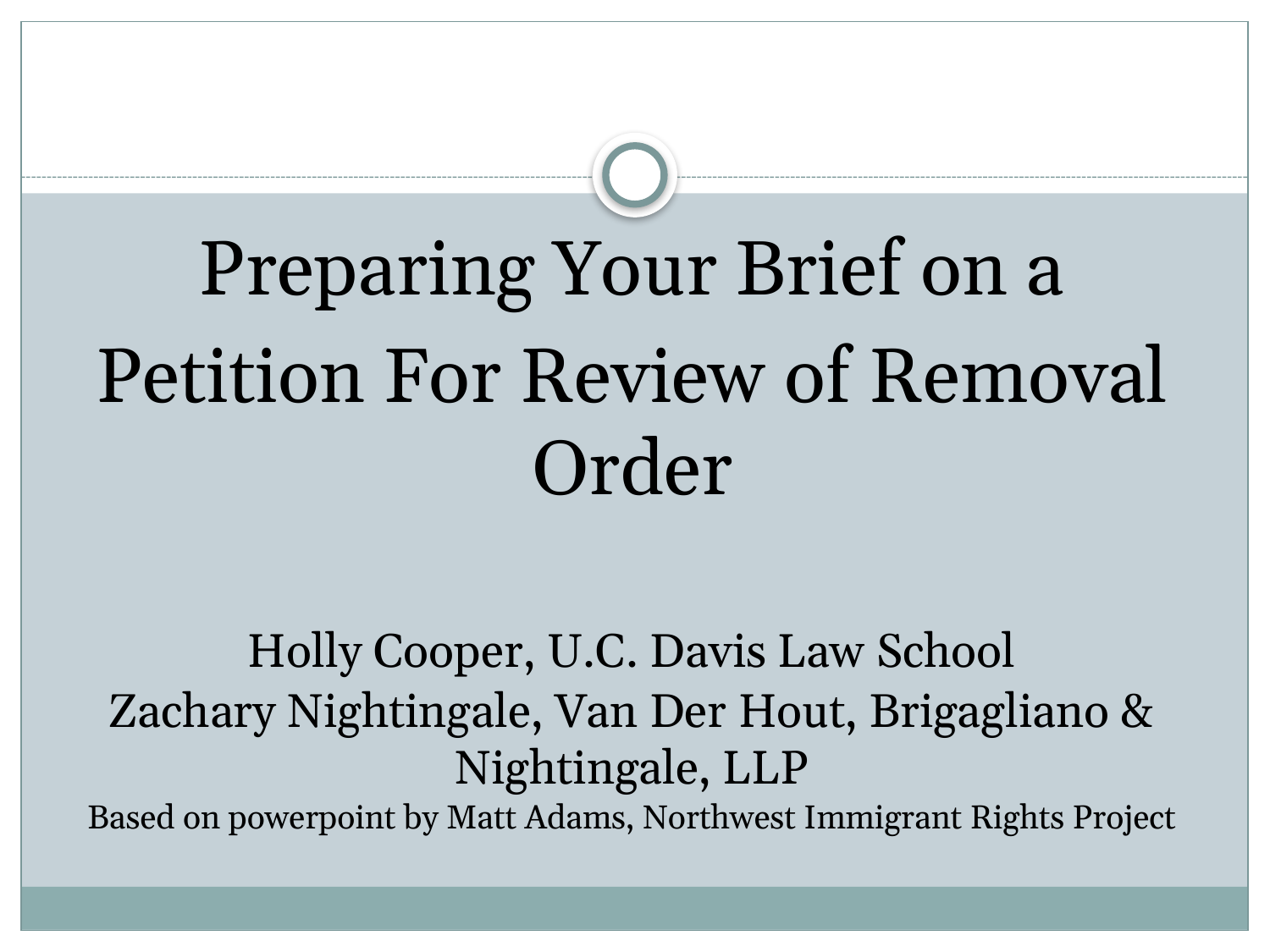

Preparing Your Brief on a
Petition For Review of Removal Order

Holly Cooper, U.C. Davis Law School
Zachary Nightingale, Van Der Hout, Brigagliano & Nightingale, LLP
Based on powerpoint by Matt Adams, Northwest Immigrant Rights Project